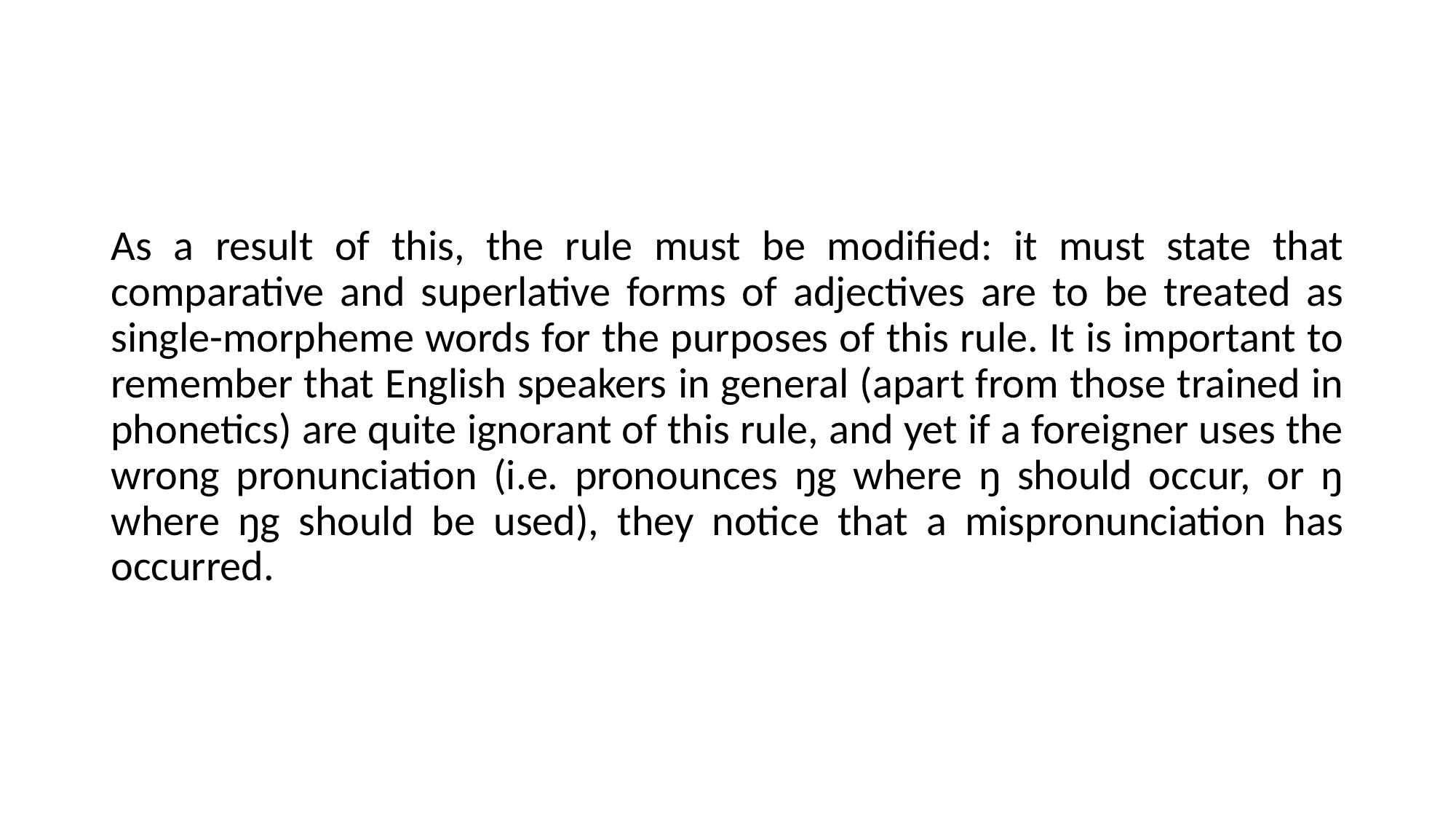

#
As a result of this, the rule must be modified: it must state that comparative and superlative forms of adjectives are to be treated as single-morpheme words for the purposes of this rule. It is important to remember that English speakers in general (apart from those trained in phonetics) are quite ignorant of this rule, and yet if a foreigner uses the wrong pronunciation (i.e. pronounces ŋg where ŋ should occur, or ŋ where ŋg should be used), they notice that a mispronunciation has occurred.